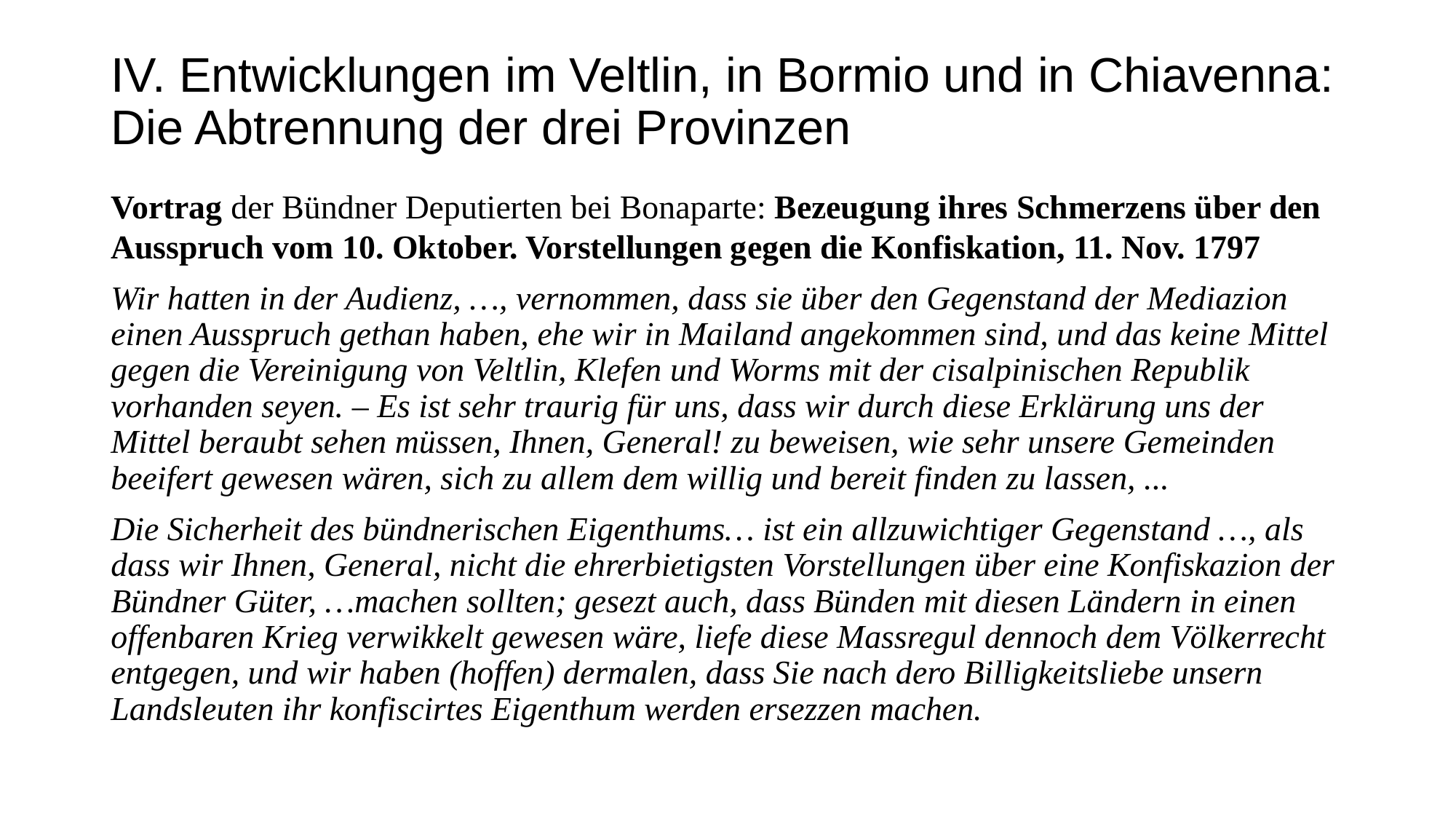

# IV. Entwicklungen im Veltlin, in Bormio und in Chiavenna: Die Abtrennung der drei Provinzen
Vortrag der Bündner Deputierten bei Bonaparte: Bezeugung ihres Schmerzens über den Ausspruch vom 10. Oktober. Vorstellungen gegen die Konfiskation, 11. Nov. 1797
Wir hatten in der Audienz, …, vernommen, dass sie über den Gegenstand der Mediazion einen Ausspruch gethan haben, ehe wir in Mailand angekommen sind, und das keine Mittel gegen die Vereinigung von Veltlin, Klefen und Worms mit der cisalpinischen Republik vorhanden seyen. – Es ist sehr traurig für uns, dass wir durch diese Erklärung uns der Mittel beraubt sehen müssen, Ihnen, General! zu beweisen, wie sehr unsere Gemeinden beeifert gewesen wären, sich zu allem dem willig und bereit finden zu lassen, ...
Die Sicherheit des bündnerischen Eigenthums… ist ein allzuwichtiger Gegenstand …, als dass wir Ihnen, General, nicht die ehrerbietigsten Vorstellungen über eine Konfiskazion der Bündner Güter, …machen sollten; gesezt auch, dass Bünden mit diesen Ländern in einen offenbaren Krieg verwikkelt gewesen wäre, liefe diese Massregul dennoch dem Völkerrecht entgegen, und wir haben (hoffen) dermalen, dass Sie nach dero Billigkeitsliebe unsern Landsleuten ihr konfiscirtes Eigenthum werden ersezzen machen.